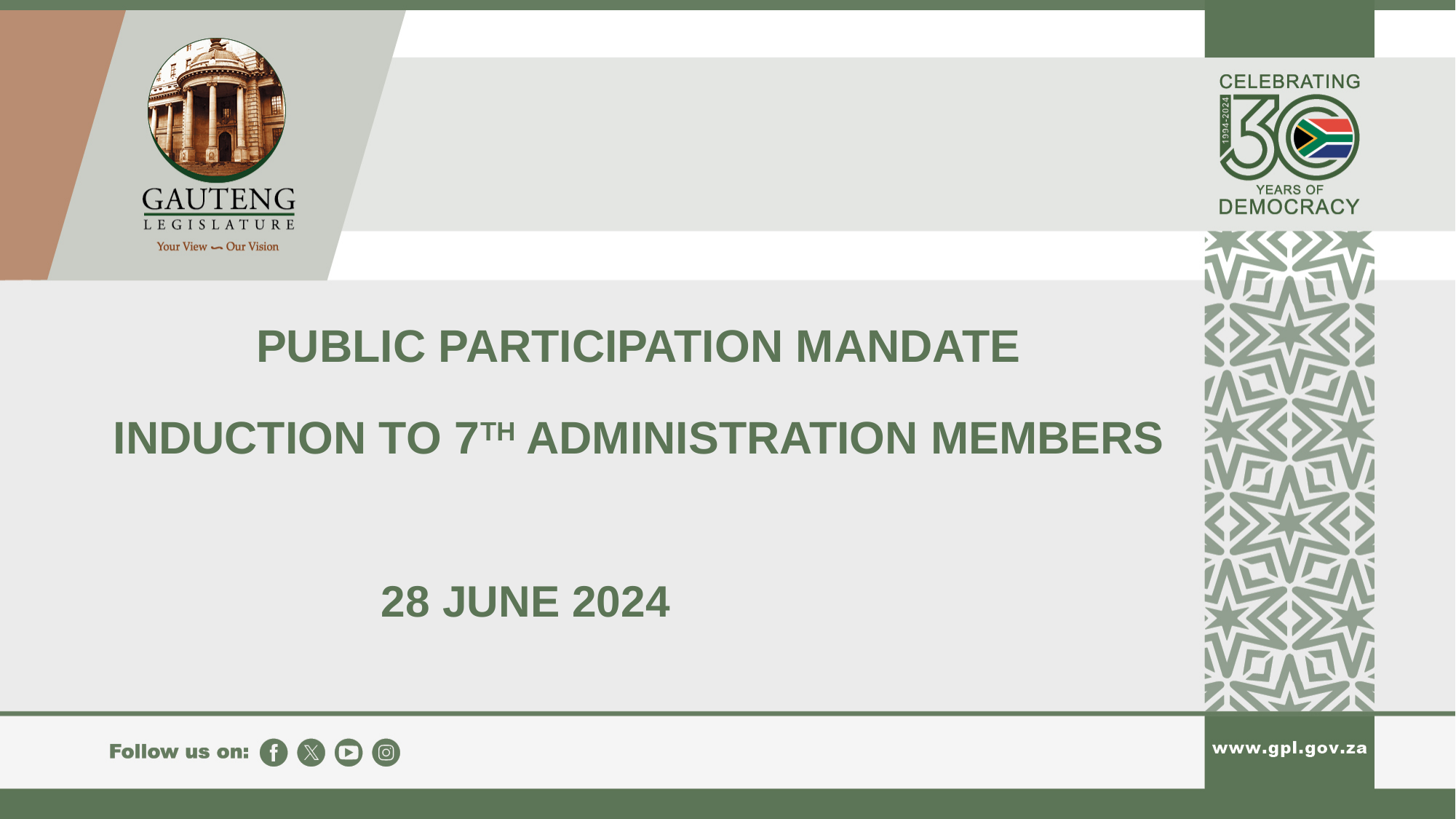

# PUBLIC PARTICIPATION MANDATE INDUCTION TO 7TH ADMINISTRATION MEMBERS
28 JUNE 2024